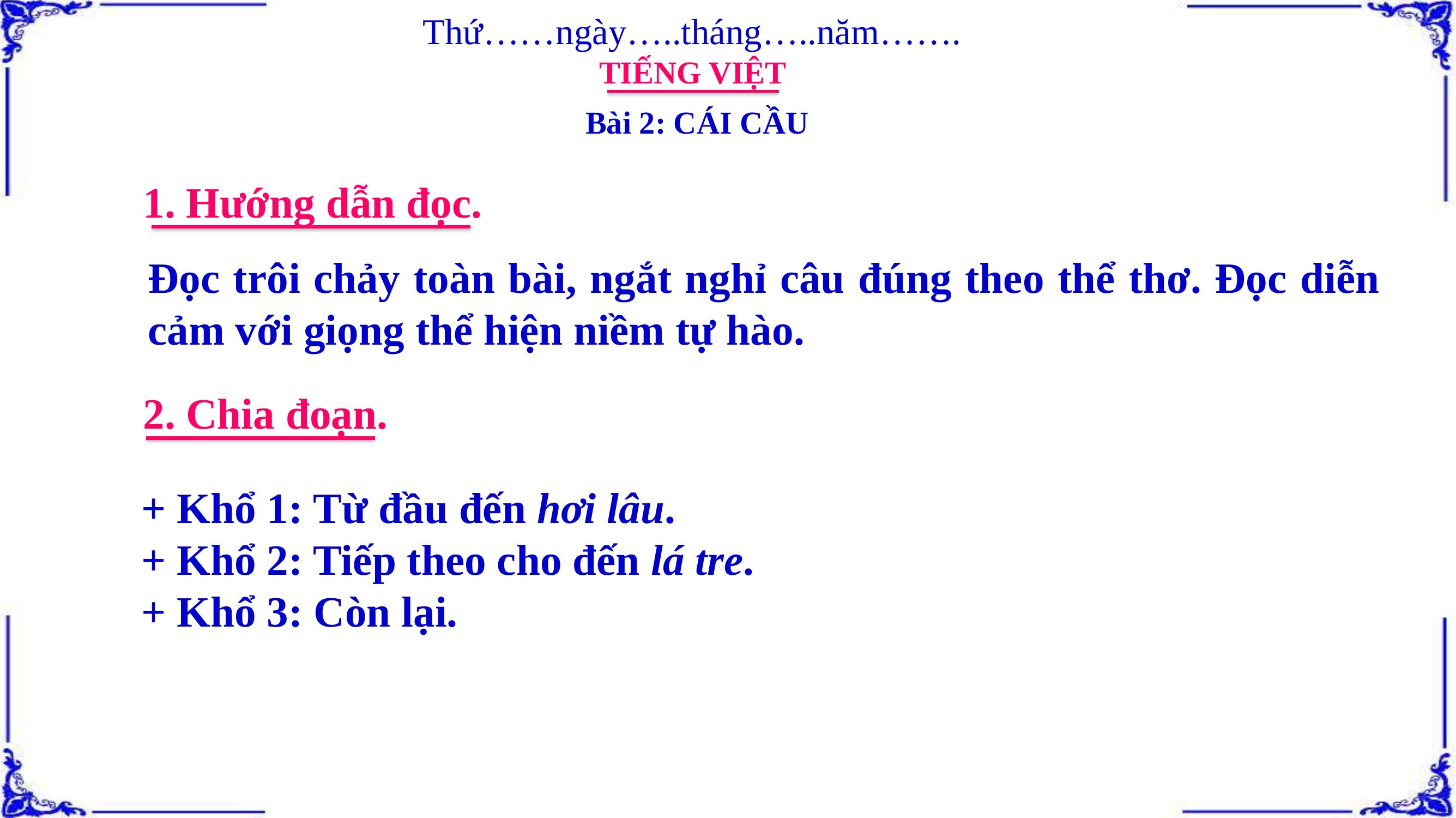

Thứ……ngày…..tháng…..năm…….
TIẾNG VIỆT
Bài 2: CÁI CẦU
1. Hướng dẫn đọc.
Đọc trôi chảy toàn bài, ngắt nghỉ câu đúng theo thể thơ. Đọc diễn cảm với giọng thể hiện niềm tự hào.
2. Chia đoạn.
+ Khổ 1: Từ đầu đến hơi lâu.
+ Khổ 2: Tiếp theo cho đến lá tre.
+ Khổ 3: Còn lại.